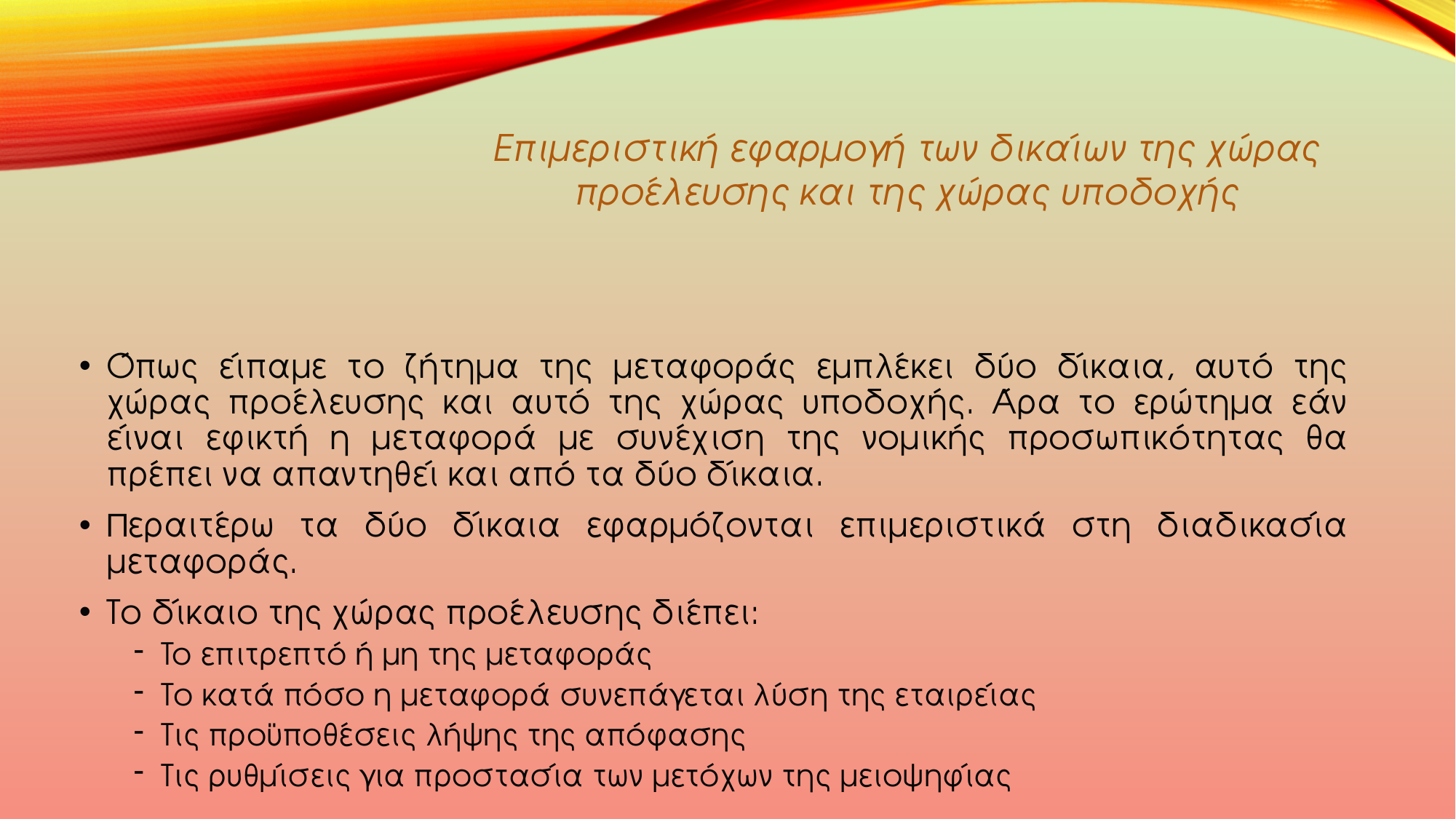

Επιμεριστική εφαρμογή των δικαίων της χώρας προέλευσης και της χώρας υποδοχής
Όπως είπαμε το ζήτημα της μεταφοράς εμπλέκει δύο δίκαια, αυτό της χώρας προέλευσης και αυτό της χώρας υποδοχής. Άρα το ερώτημα εάν είναι εφικτή η μεταφορά με συνέχιση της νομικής προσωπικότητας θα πρέπει να απαντηθεί και από τα δύο δίκαια.
Περαιτέρω τα δύο δίκαια εφαρμόζονται επιμεριστικά στη διαδικασία μεταφοράς.
Το δίκαιο της χώρας προέλευσης διέπει:
To επιτρεπτό ή μη της μεταφοράς
Το κατά πόσο η μεταφορά συνεπάγεται λύση της εταιρείας
Τις προϋποθέσεις λήψης της απόφασης
Τις ρυθμίσεις για προστασία των μετόχων της μειοψηφίας